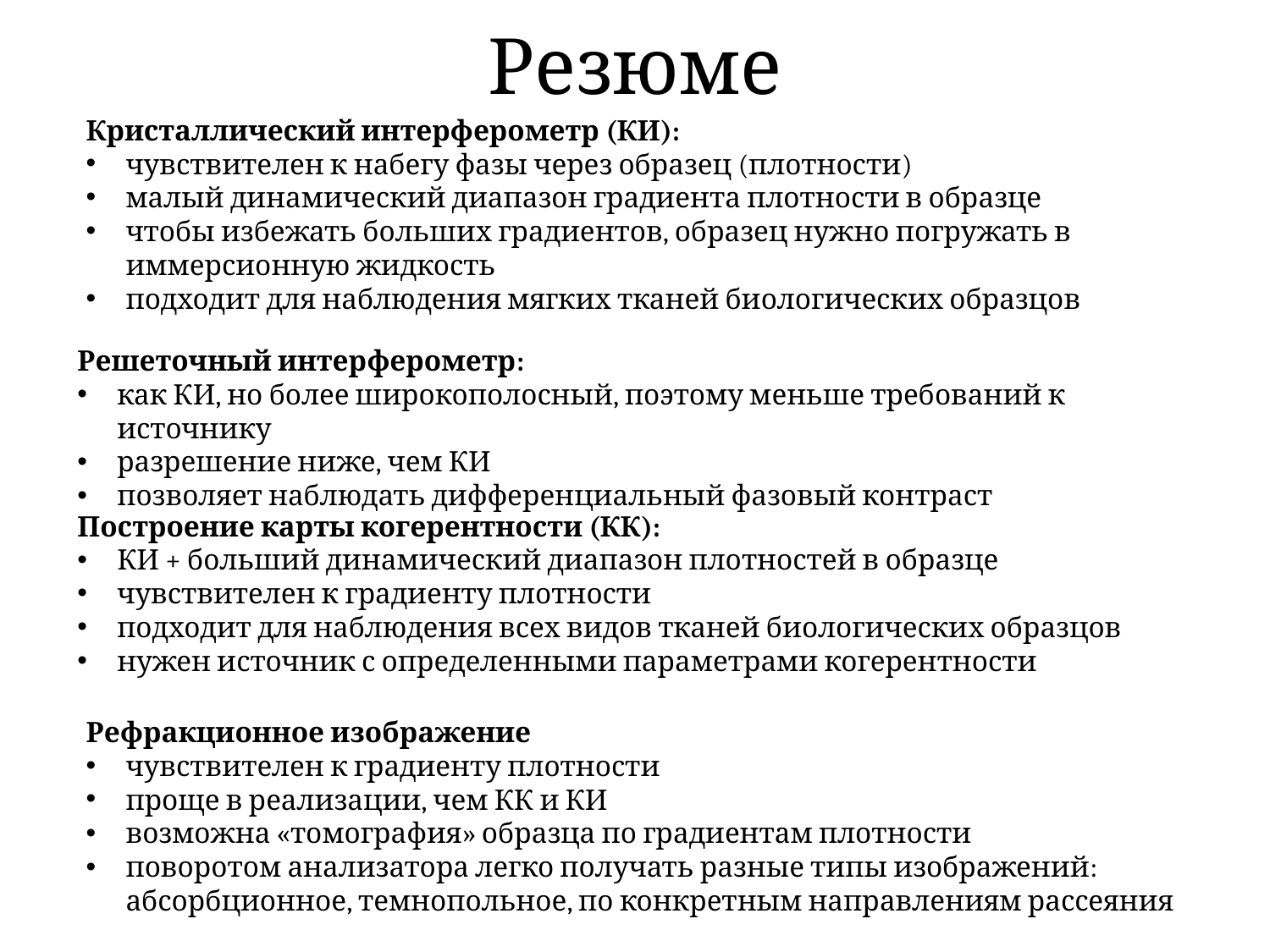

# Резюме
Кристаллический интерферометр (КИ):
чувствителен к набегу фазы через образец (плотности)
малый динамический диапазон градиента плотности в образце
чтобы избежать больших градиентов, образец нужно погружать в иммерсионную жидкость
подходит для наблюдения мягких тканей биологических образцов
Решеточный интерферометр:
как КИ, но более широкополосный, поэтому меньше требований к источнику
разрешение ниже, чем КИ
позволяет наблюдать дифференциальный фазовый контраст
Построение карты когерентности (КК):
КИ + больший динамический диапазон плотностей в образце
чувствителен к градиенту плотности
подходит для наблюдения всех видов тканей биологических образцов
нужен источник с определенными параметрами когерентности
Рефракционное изображение
чувствителен к градиенту плотности
проще в реализации, чем КК и КИ
возможна «томография» образца по градиентам плотности
поворотом анализатора легко получать разные типы изображений: абсорбционное, темнопольное, по конкретным направлениям рассеяния